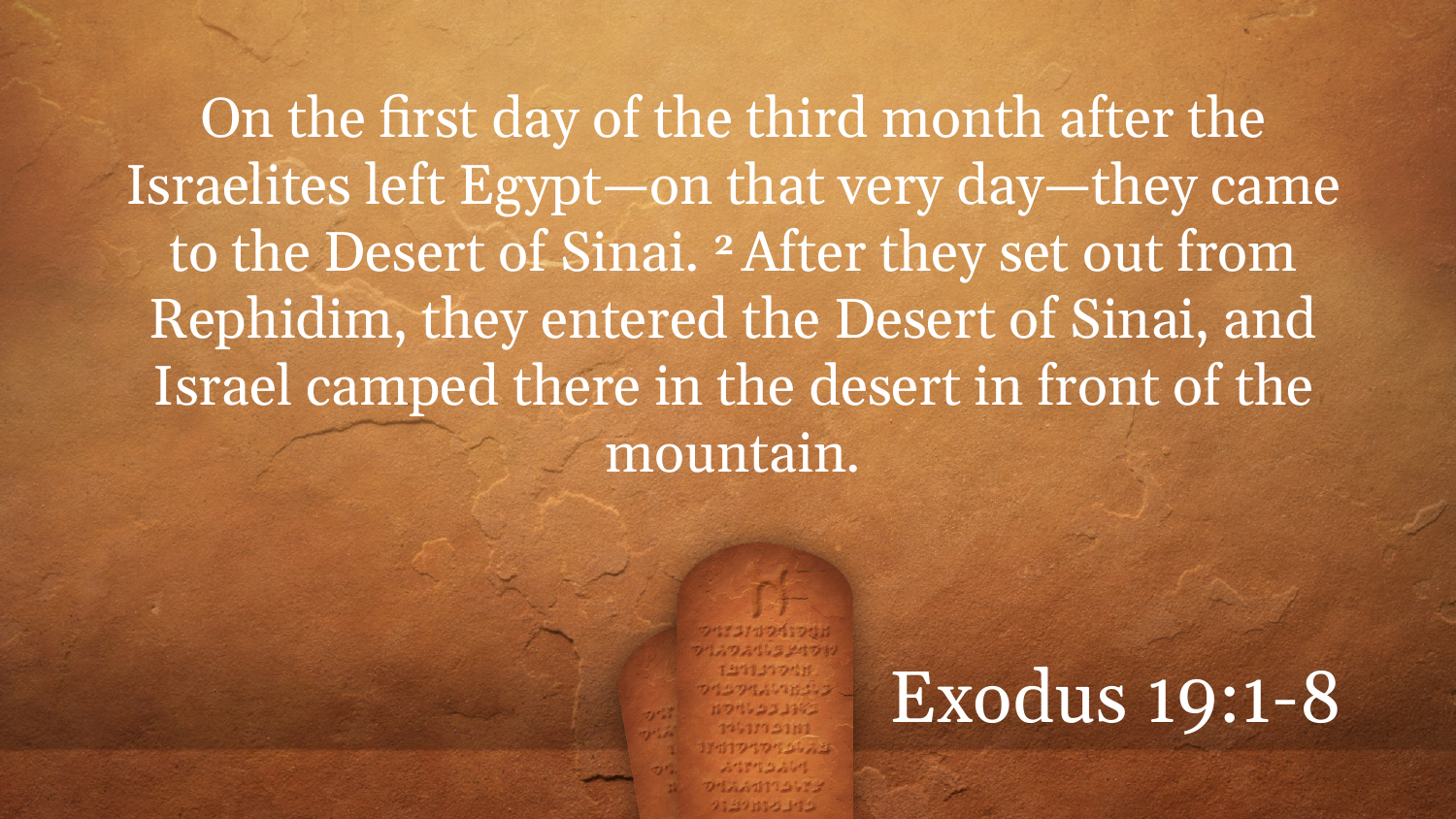

On the first day of the third month after the Israelites left Egypt—on that very day—they came to the Desert of Sinai. 2 After they set out from Rephidim, they entered the Desert of Sinai, and Israel camped there in the desert in front of the mountain.
Exodus 19:1-8